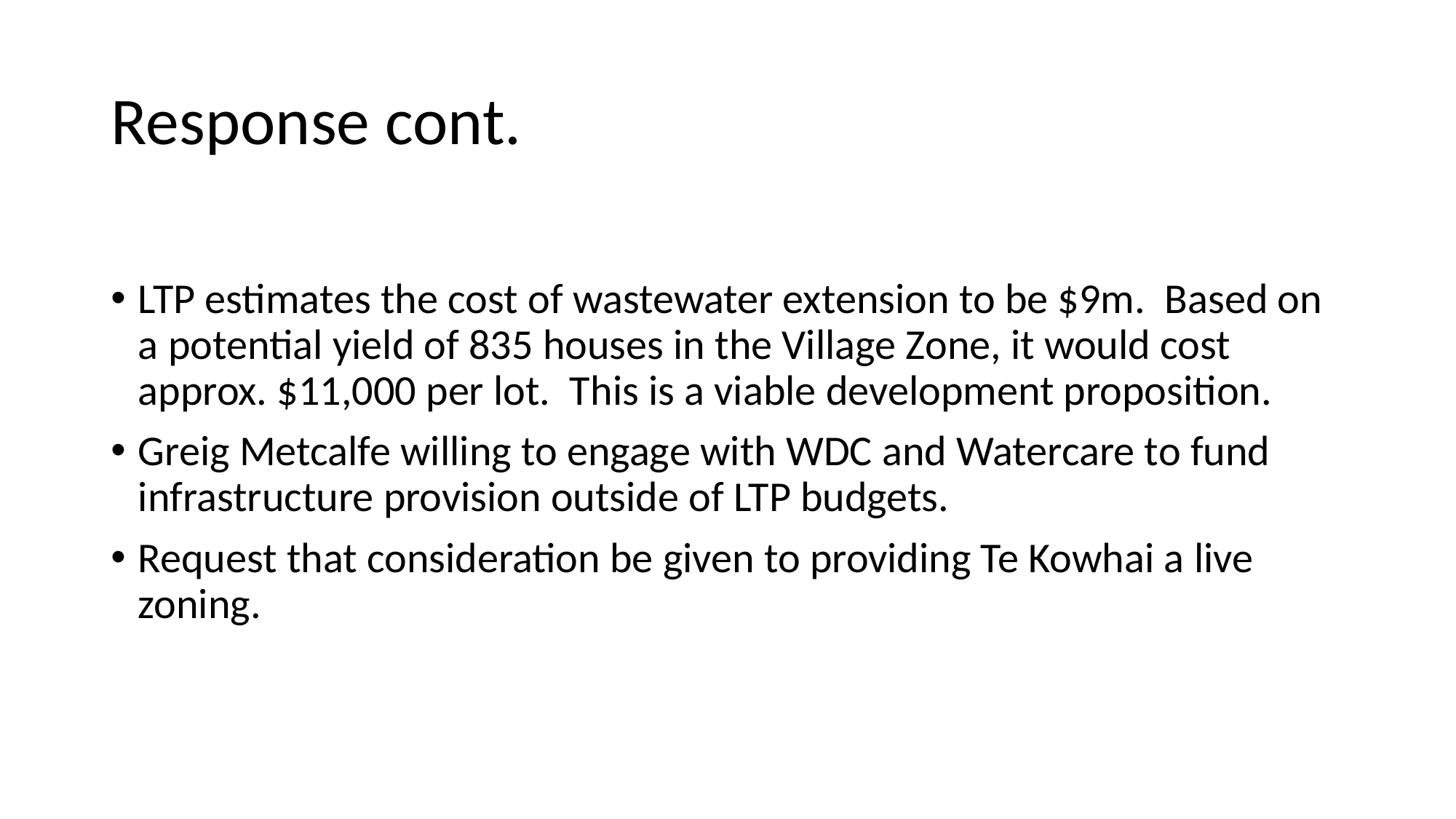

# Response cont.

LTP estimates the cost of wastewater extension to be $9m.  Based on a potential yield of 835 houses in the Village Zone, it would cost approx. $11,000 per lot.  This is a viable development proposition.
Greig Metcalfe willing to engage with WDC and Watercare to fund infrastructure provision outside of LTP budgets.
Request that consideration be given to providing Te Kowhai a live zoning.